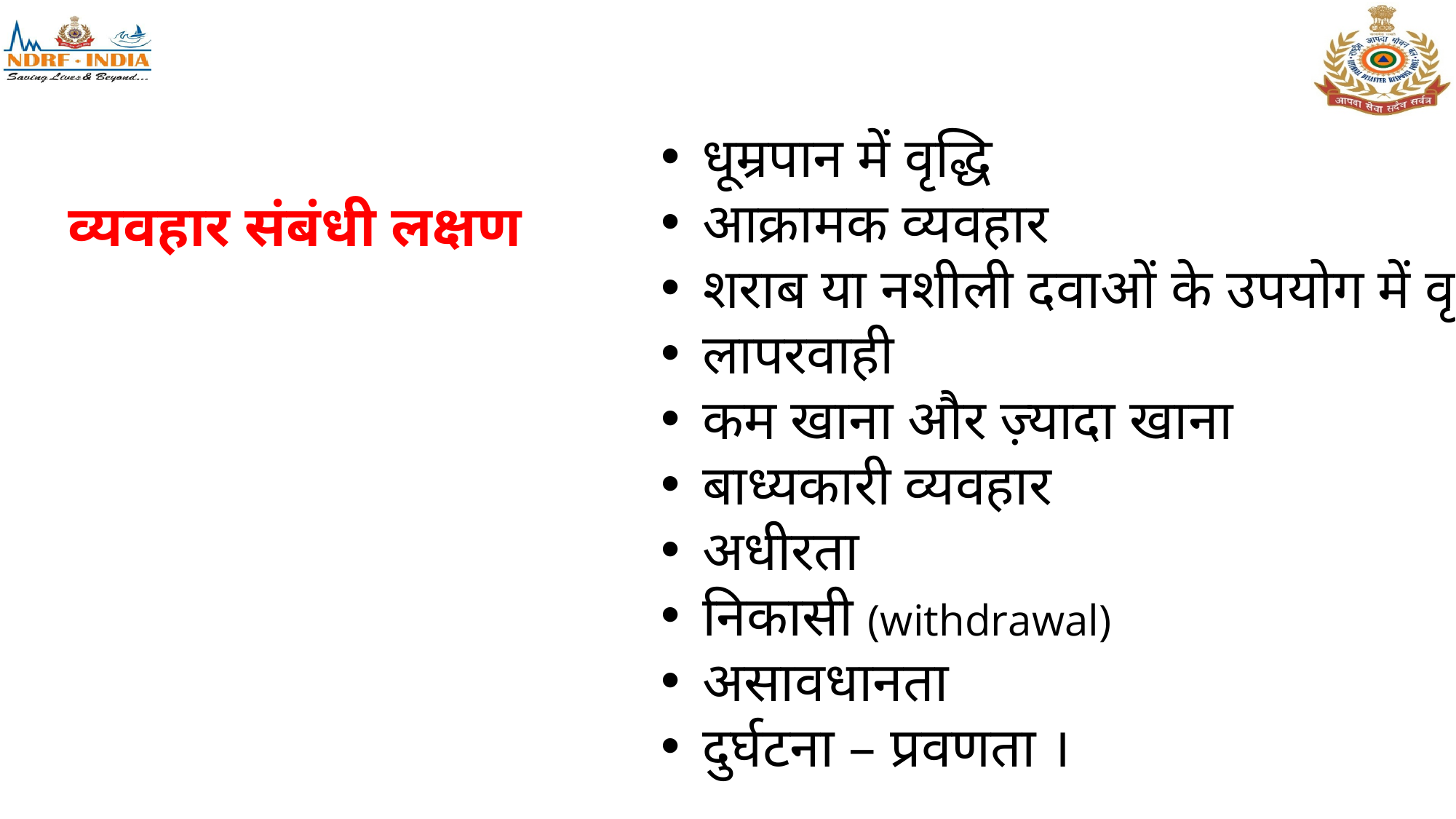

धूम्रपान में वृद्धि
आक्रामक व्यवहार
शराब या नशीली दवाओं के उपयोग में वृद्धि
लापरवाही
कम खाना और ज़्यादा खाना
बाध्यकारी व्यवहार
अधीरता
निकासी (withdrawal)
असावधानता
दुर्घटना – प्रवणता ।

# व्यवहार संबंधी लक्षण